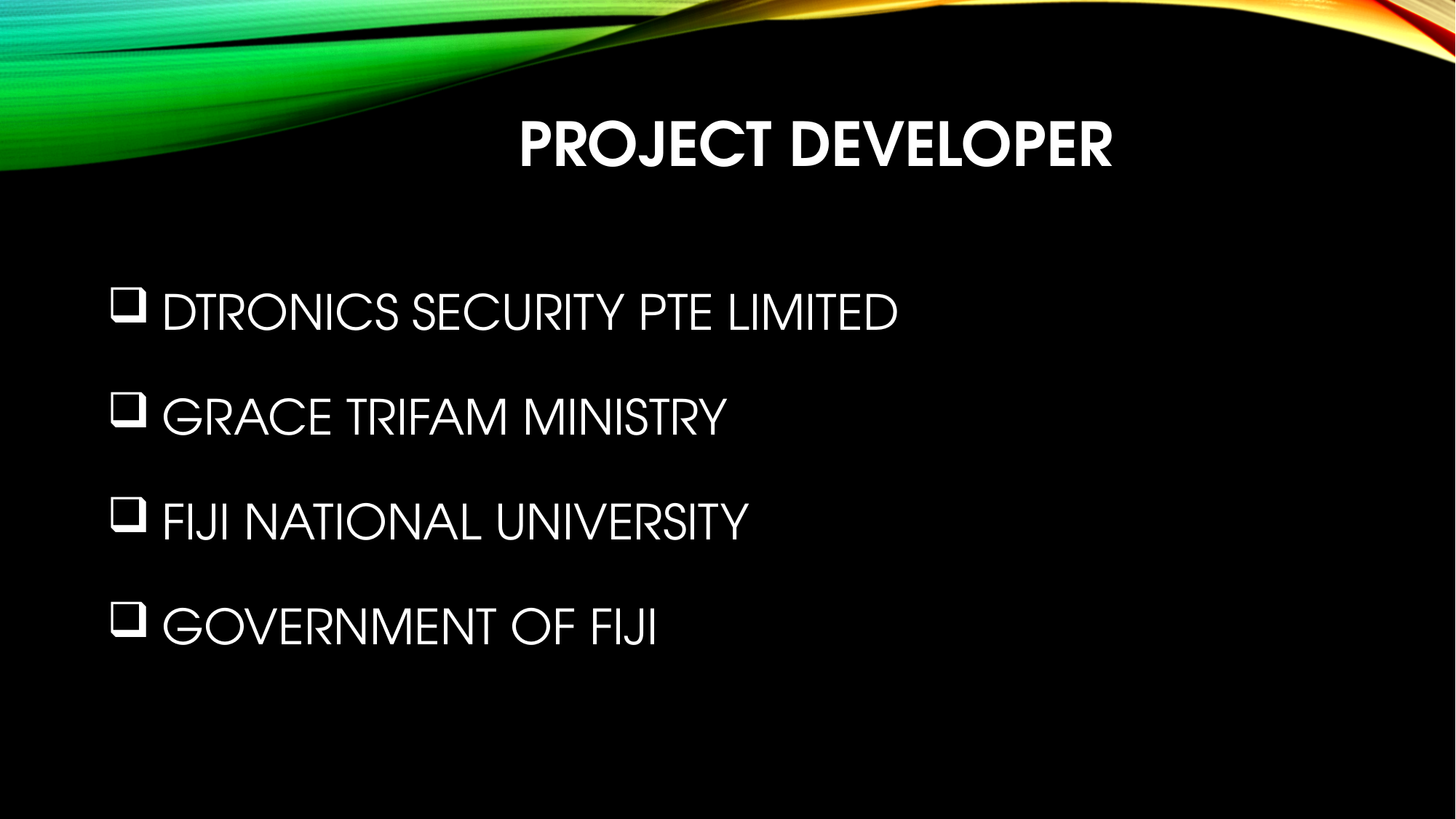

# PROJECT DEVELOPER
Dtronics Security PTE Limited

Grace trifam ministry

Fiji National university

Government of fiji